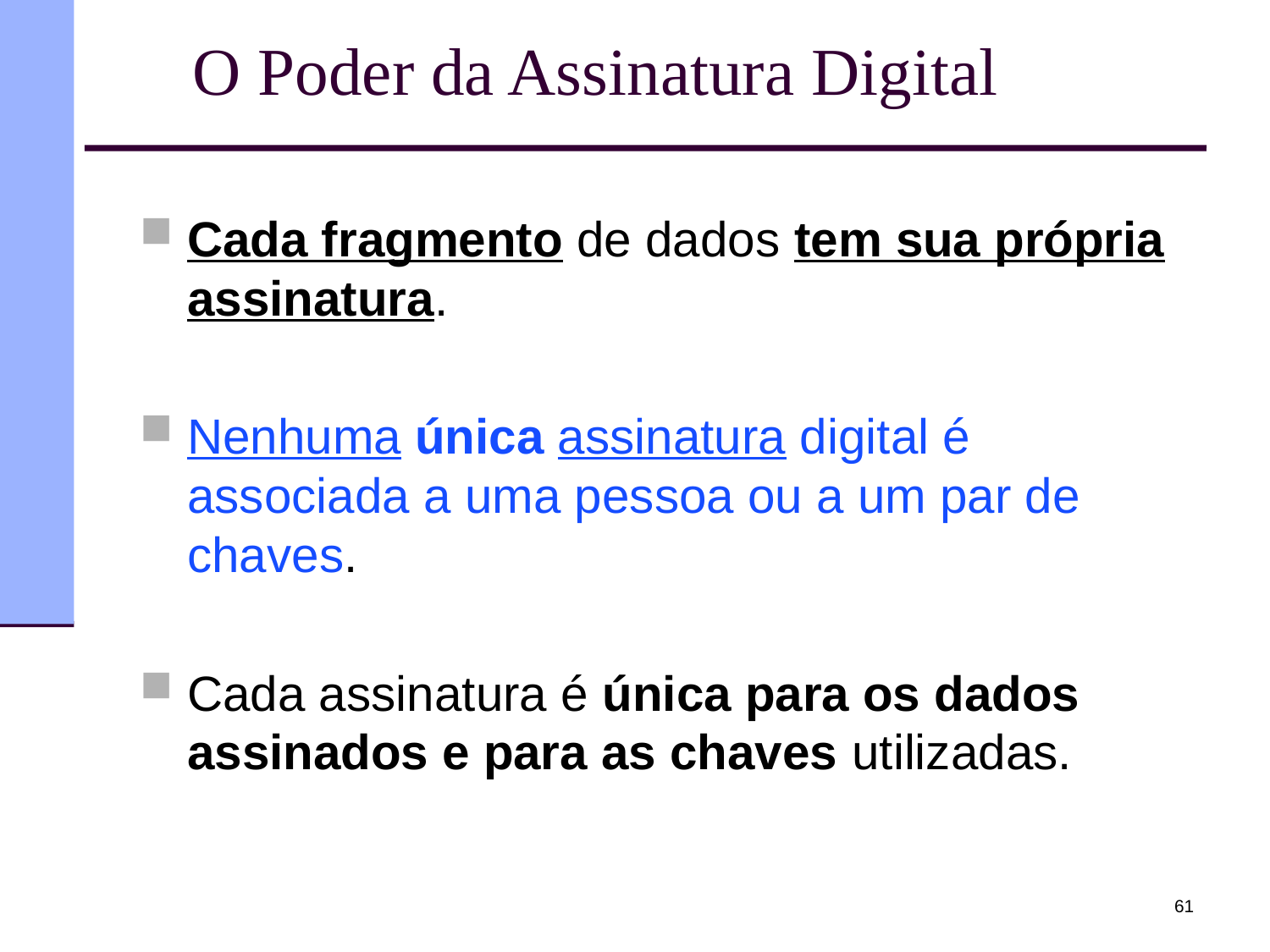

# O Poder da Assinatura Digital
Cada fragmento de dados tem sua própria assinatura.

Nenhuma única assinatura digital é associada a uma pessoa ou a um par de chaves.

Cada assinatura é única para os dados assinados e para as chaves utilizadas.
61